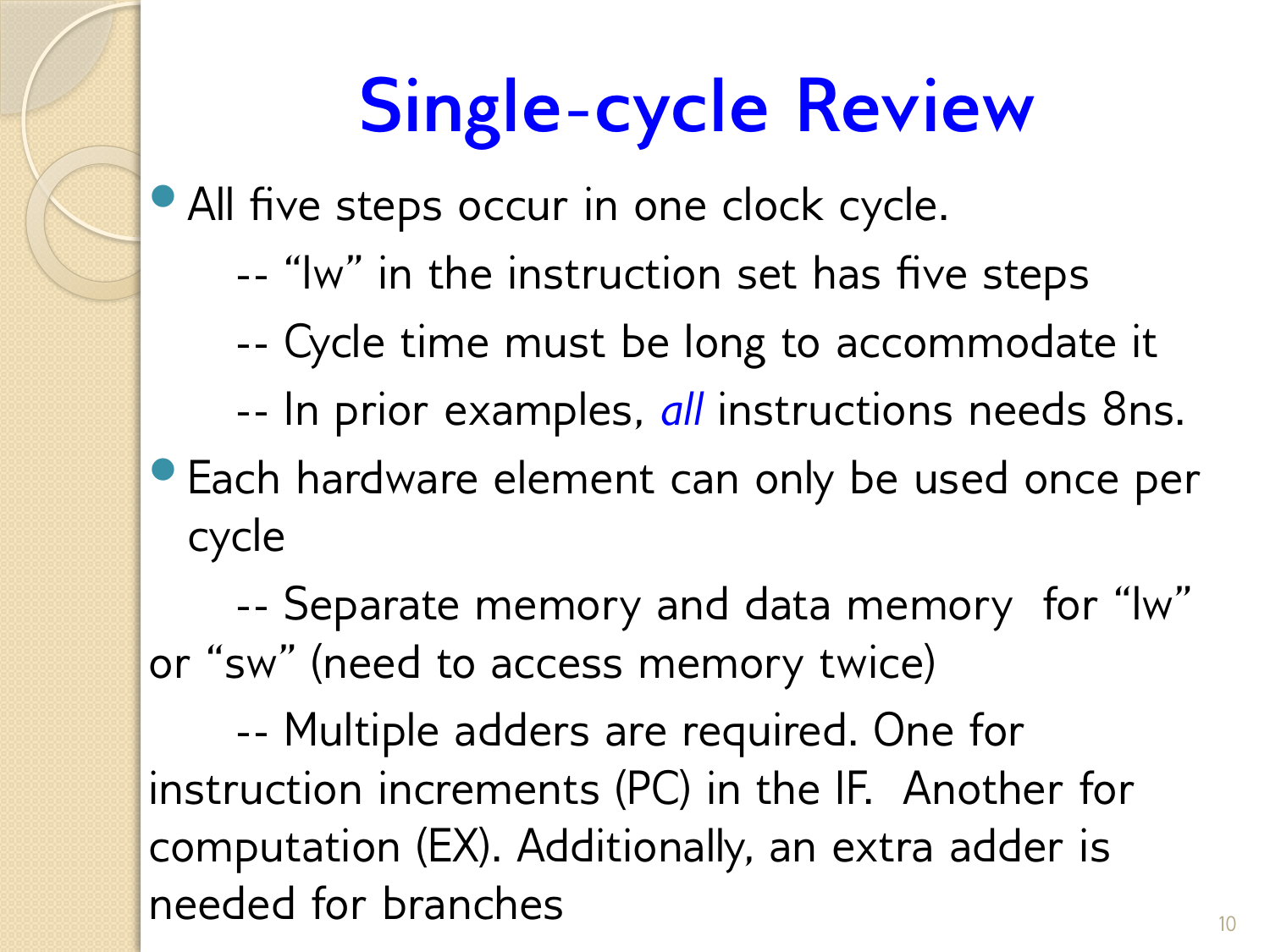

# Single-cycle Review
All five steps occur in one clock cycle.
      -- “lw” in the instruction set has five steps
      -- Cycle time must be long to accommodate it
      -- In prior examples, all instructions needs 8ns.
Each hardware element can only be used once per cycle
      -- Separate memory and data memory  for “lw” or “sw” (need to access memory twice)
      -- Multiple adders are required. One for instruction increments (PC) in the IF.  Another for computation (EX). Additionally, an extra adder is needed for branches
10